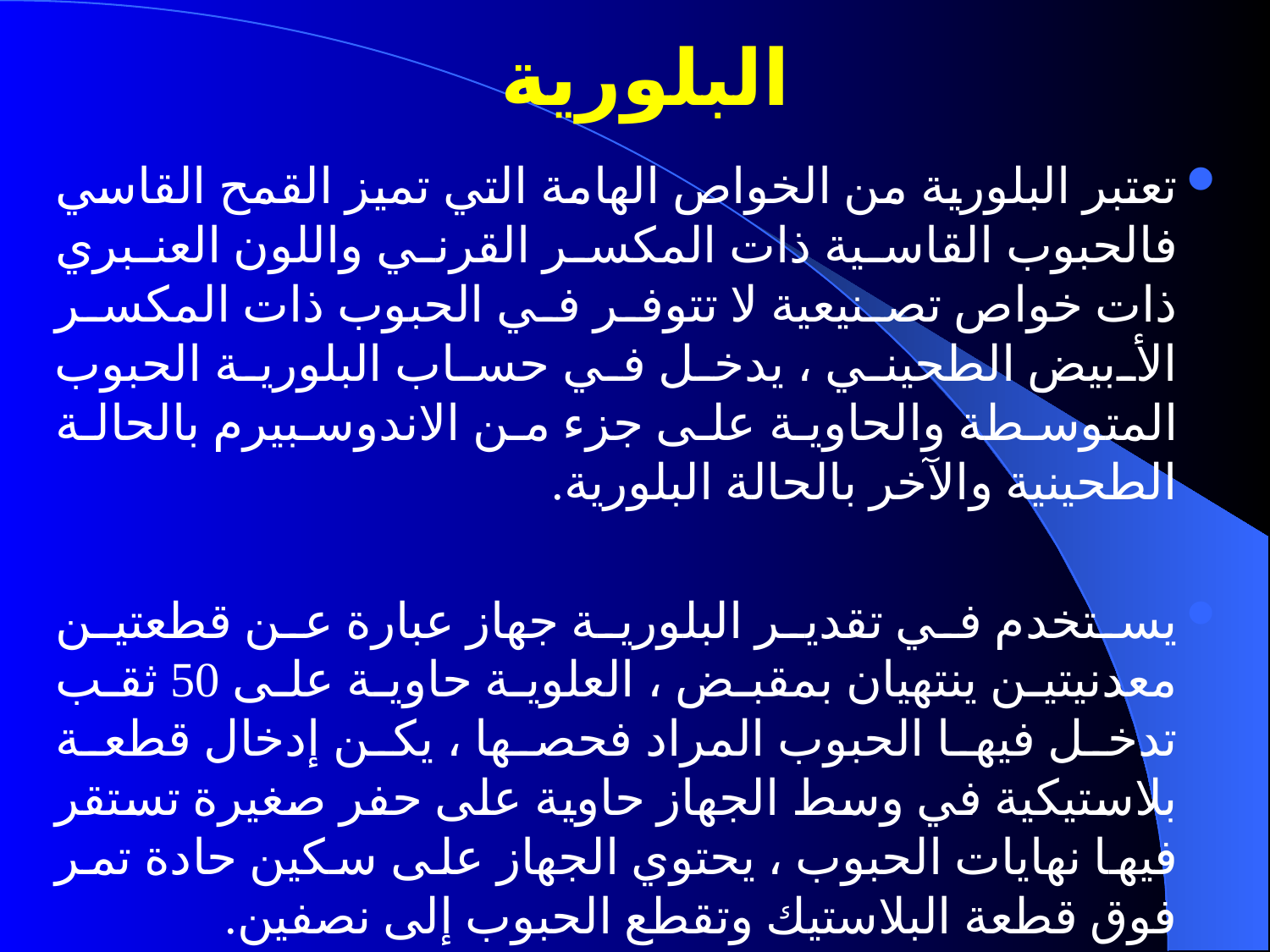

# البلورية
تعتبر البلورية من الخواص الهامة التي تميز القمح القاسي فالحبوب القاسية ذات المكسر القرني واللون العنبري ذات خواص تصنيعية لا تتوفر في الحبوب ذات المكسر الأبيض الطحيني ، يدخل في حساب البلورية الحبوب المتوسطة والحاوية على جزء من الاندوسبيرم بالحالة الطحينية والآخر بالحالة البلورية.

يستخدم في تقدير البلورية جهاز عبارة عن قطعتين معدنيتين ينتهيان بمقبض ، العلوية حاوية على 50 ثقب تدخل فيها الحبوب المراد فحصها ، يكن إدخال قطعة بلاستيكية في وسط الجهاز حاوية على حفر صغيرة تستقر فيها نهايات الحبوب ، يحتوي الجهاز على سكين حادة تمر فوق قطعة البلاستيك وتقطع الحبوب إلى نصفين.